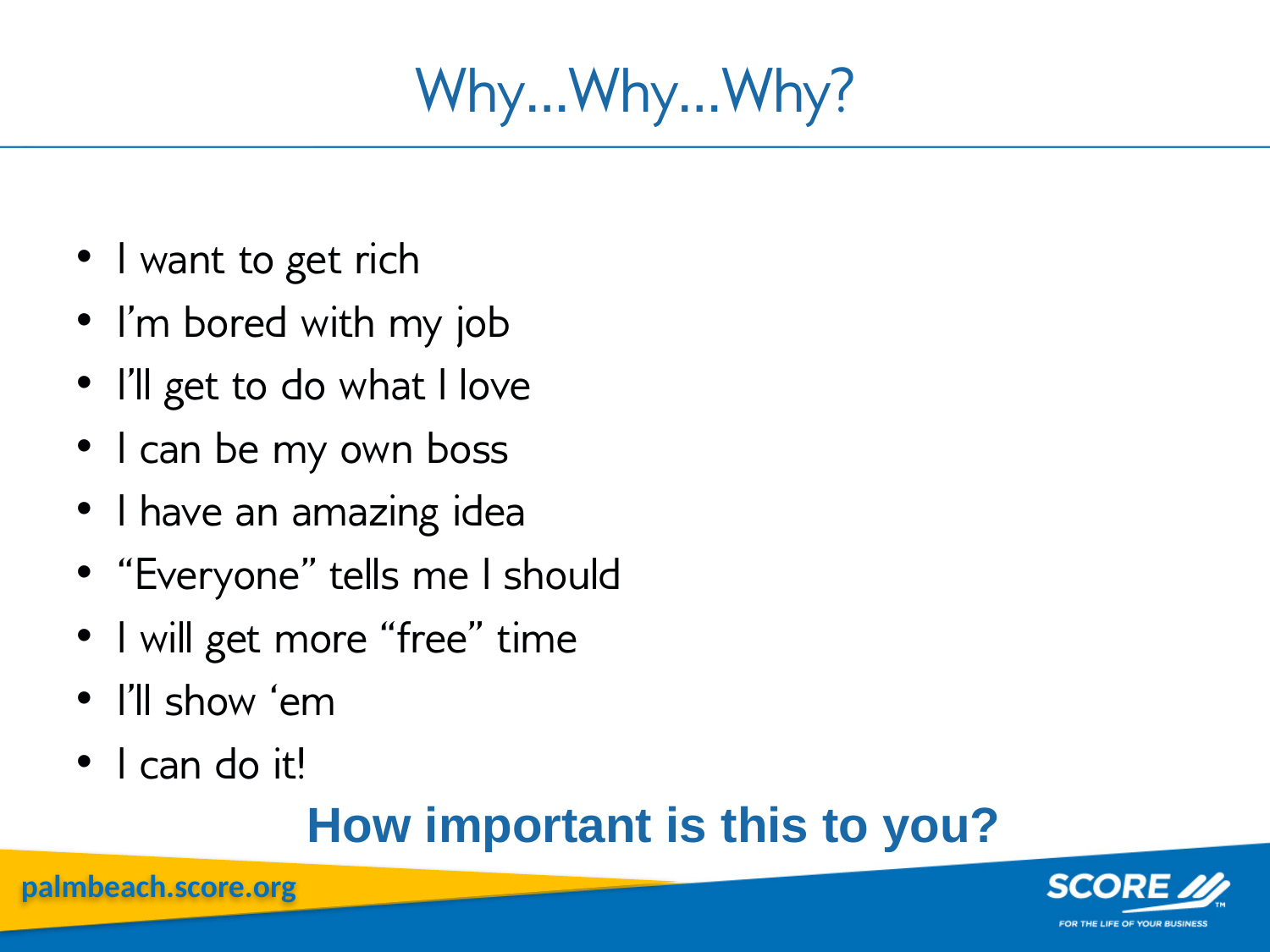

# Why…Why…Why?
I want to get rich
I’m bored with my job
I’ll get to do what I love
I can be my own boss
I have an amazing idea
“Everyone” tells me I should
I will get more “free” time
I’ll show ‘em
I can do it!
How important is this to you?